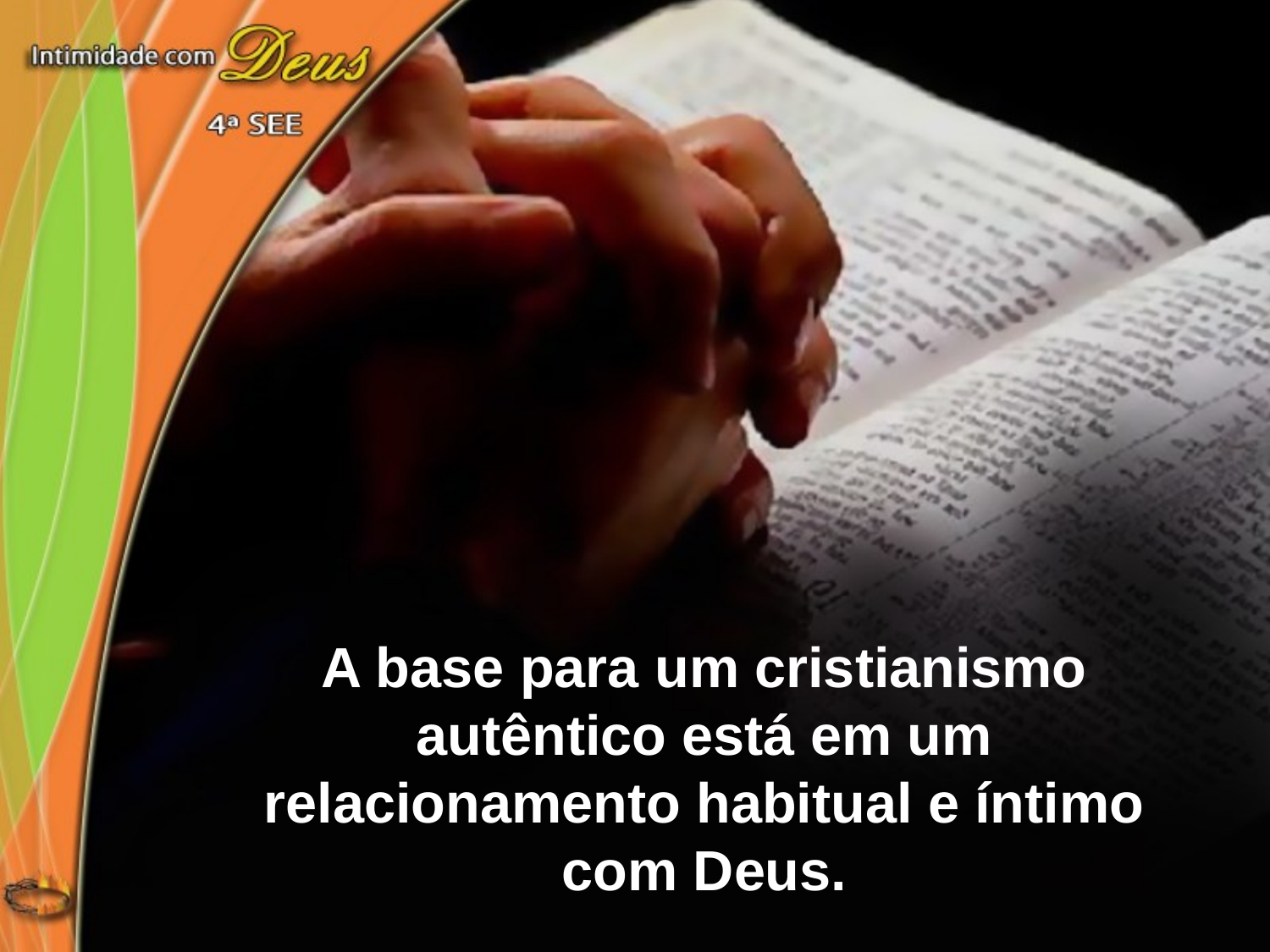

A base para um cristianismo autêntico está em um relacionamento habitual e íntimo com Deus.